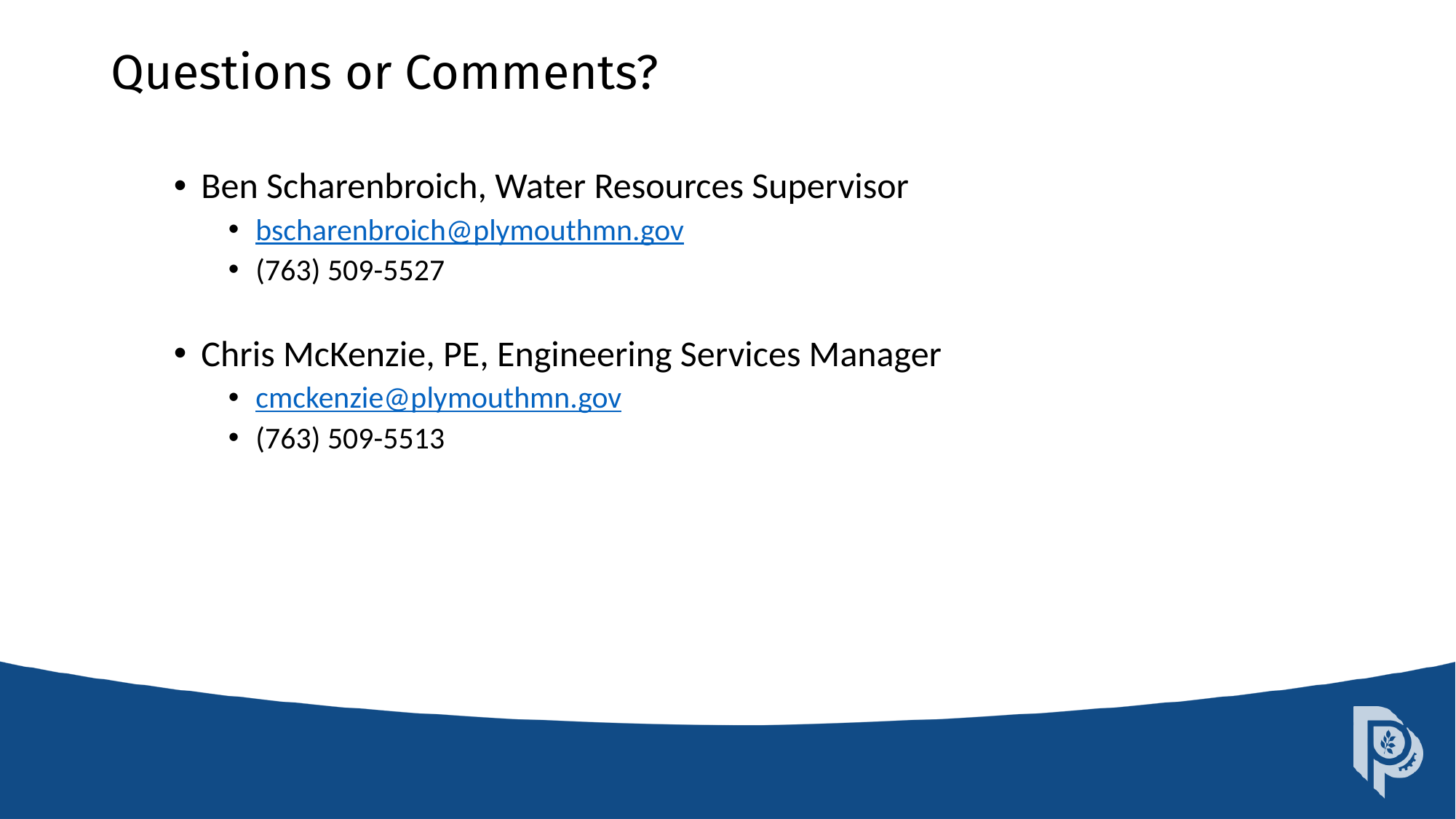

# Questions or Comments?
Ben Scharenbroich, Water Resources Supervisor
bscharenbroich@plymouthmn.gov
(763) 509-5527

Chris McKenzie, PE, Engineering Services Manager
cmckenzie@plymouthmn.gov
(763) 509-5513